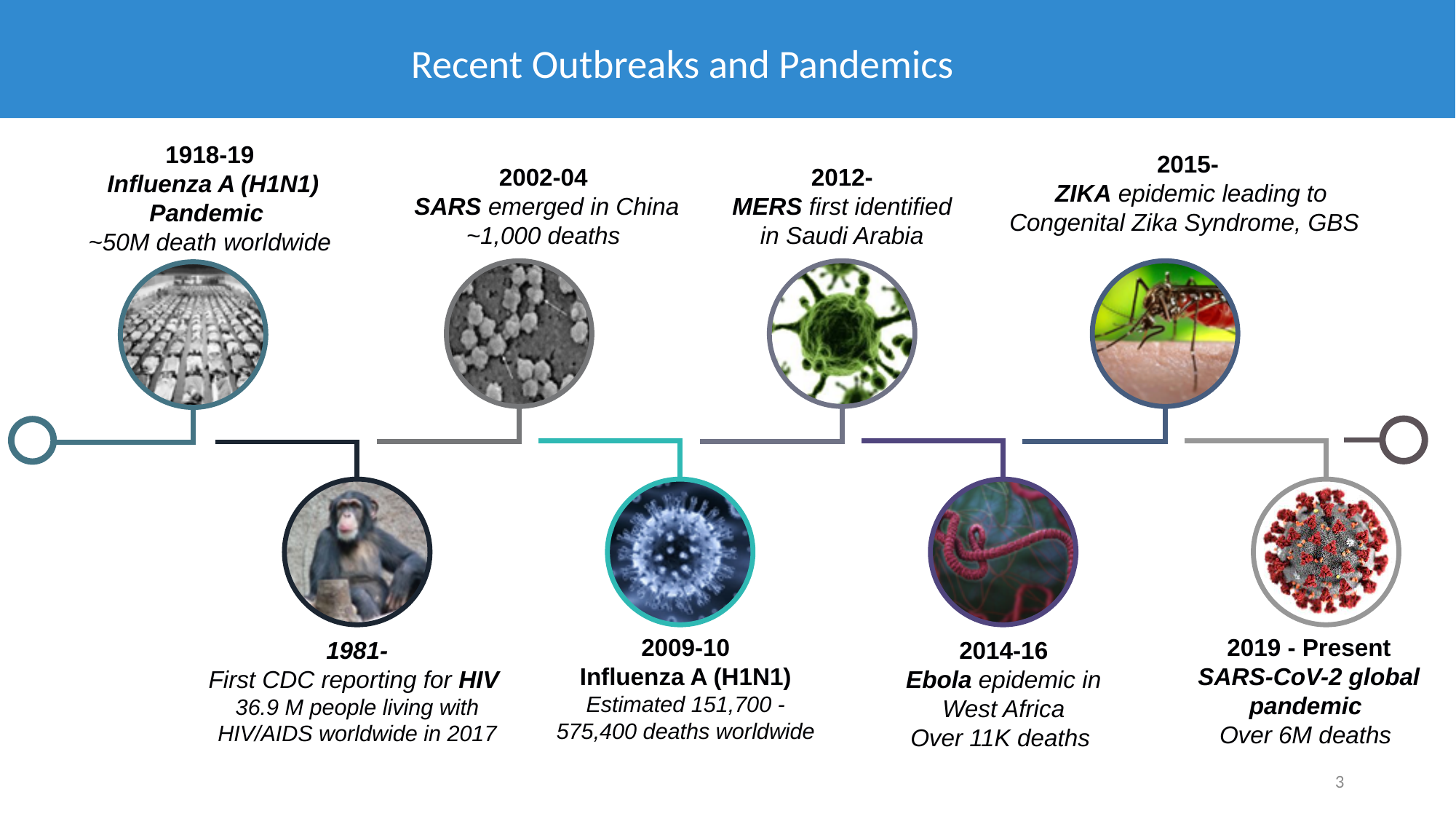

# Recent Outbreaks and Pandemics
1918-19
 Influenza A (H1N1) Pandemic
~50M death worldwide
2015-
ZIKA epidemic leading to Congenital Zika Syndrome, GBS
2002-04
 SARS emerged in China
~1,000 deaths
2012-
MERS first identified in Saudi Arabia

2019 - Present
SARS-CoV-2 global pandemic
Over 6M deaths
2009-10
Influenza A (H1N1)
Estimated 151,700 - 575,400 deaths worldwide
1981-
First CDC reporting for HIV
36.9 M people living with HIV/AIDS worldwide in 2017
2014-16
Ebola epidemic in West Africa
Over 11K deaths
3